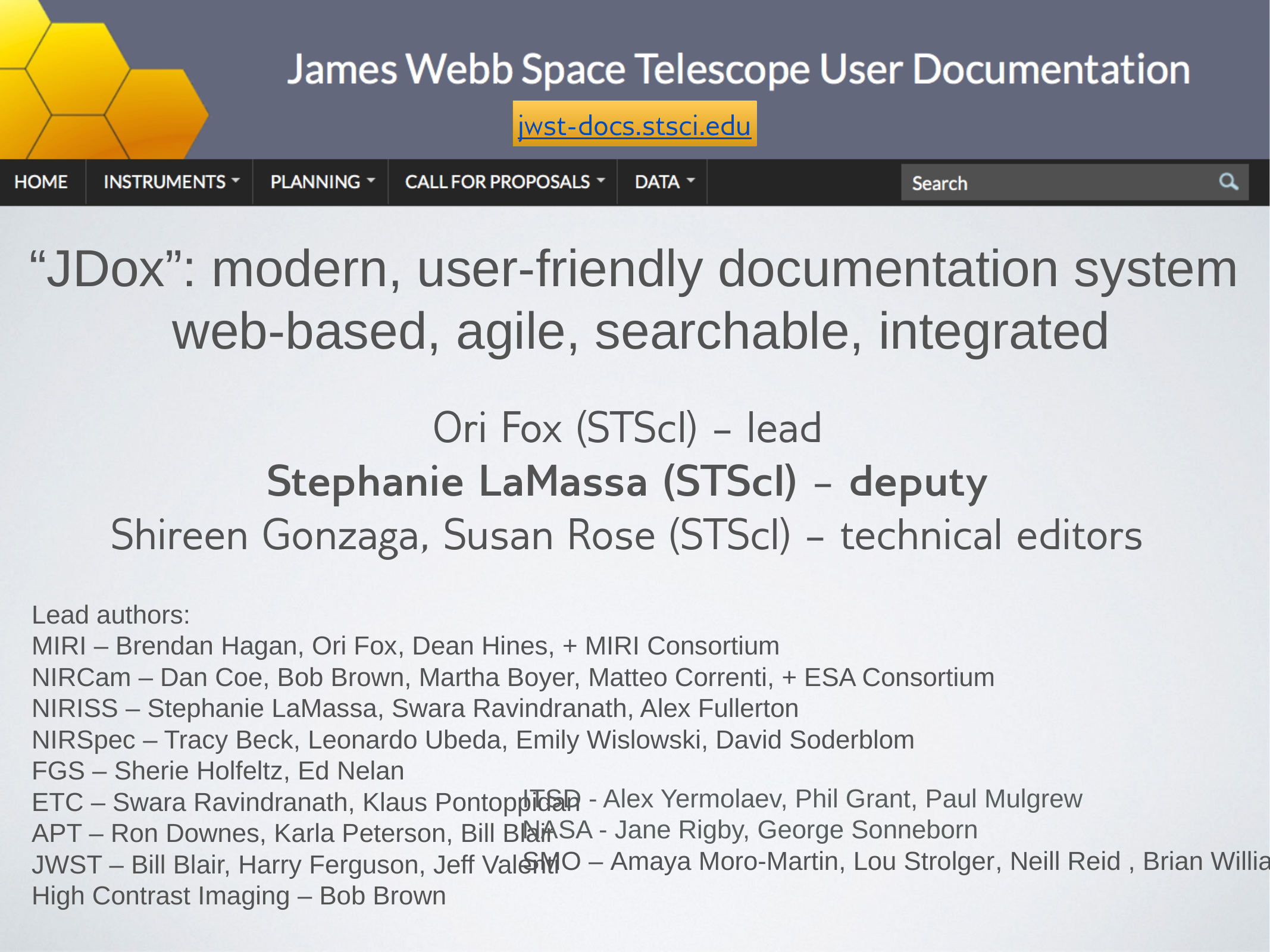

“JDox”: modern, user-friendly documentation system
 web-based, agile, searchable, integrated
Ori Fox (STScI) – lead
Stephanie LaMassa (STScI) – deputy
Shireen Gonzaga, Susan Rose (STScI) – technical editors
Lead authors:
MIRI – Brendan Hagan, Ori Fox, Dean Hines, + MIRI Consortium
NIRCam – Dan Coe, Bob Brown, Martha Boyer, Matteo Correnti, + ESA Consortium
NIRISS – Stephanie LaMassa, Swara Ravindranath, Alex Fullerton
NIRSpec – Tracy Beck, Leonardo Ubeda, Emily Wislowski, David Soderblom
FGS – Sherie Holfeltz, Ed Nelan
ETC – Swara Ravindranath, Klaus Pontoppidan
APT – Ron Downes, Karla Peterson, Bill Blair
JWST – Bill Blair, Harry Ferguson, Jeff Valenti
High Contrast Imaging – Bob Brown
ITSD - Alex Yermolaev, Phil Grant, Paul Mulgrew
NASA - Jane Rigby, George Sonneborn
SMO – Amaya Moro-Martin, Lou Strolger, Neill Reid , Brian Williams